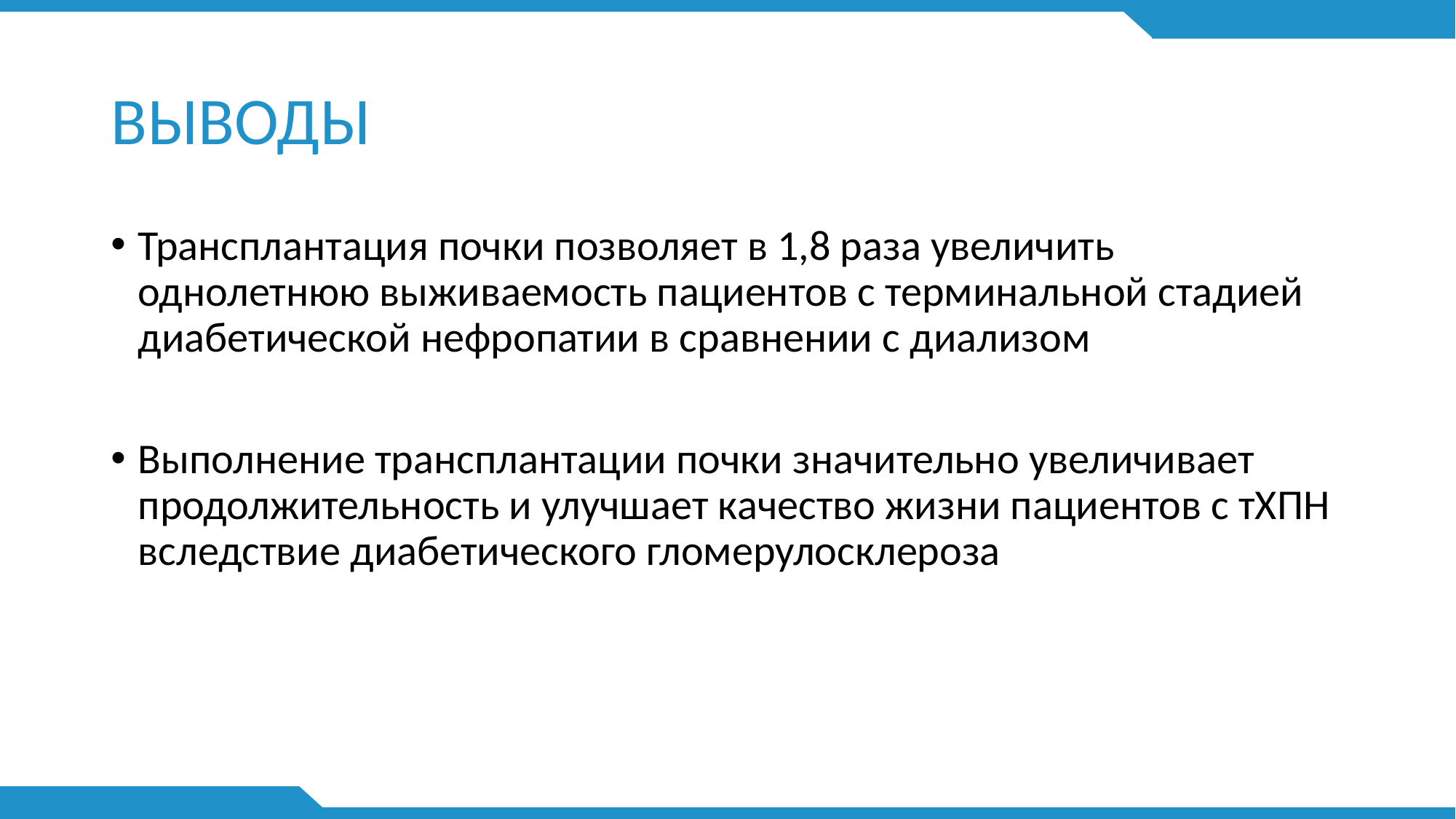

# ВЫВОДЫ
Трансплантация почки позволяет в 1,8 раза увеличить однолетнюю выживаемость пациентов с терминальной стадией диабетической нефропатии в сравнении с диализом

Выполнение трансплантации почки значительно увеличивает продолжительность и улучшает качество жизни пациентов с тХПН вследствие диабетического гломерулосклероза